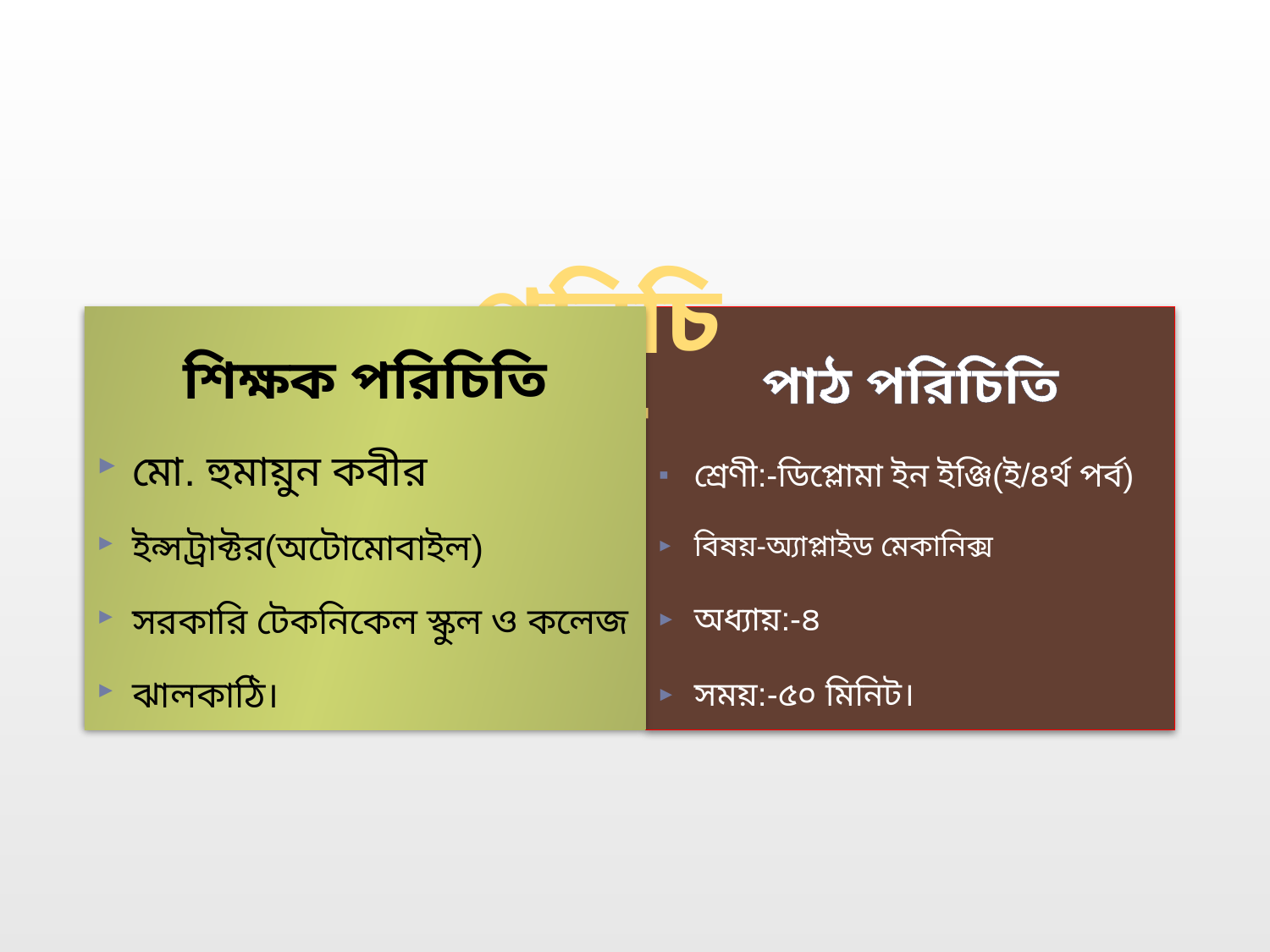

পরিচিতি
শিক্ষক পরিচিতি
মো. হুমায়ুন কবীর
ইন্সট্রাক্টর(অটোমোবাইল)
সরকারি টেকনিকেল স্কুল ও কলেজ
ঝালকাঠি।
পাঠ পরিচিতি
শ্রেণী:-ডিপ্লোমা ইন ইঞ্জি(ই/৪র্থ পর্ব)
বিষয়-অ্যাপ্লাইড মেকানিক্স
অধ্যায়:-৪
সময়:-৫০ মিনিট।

humayun0709@gmail.com